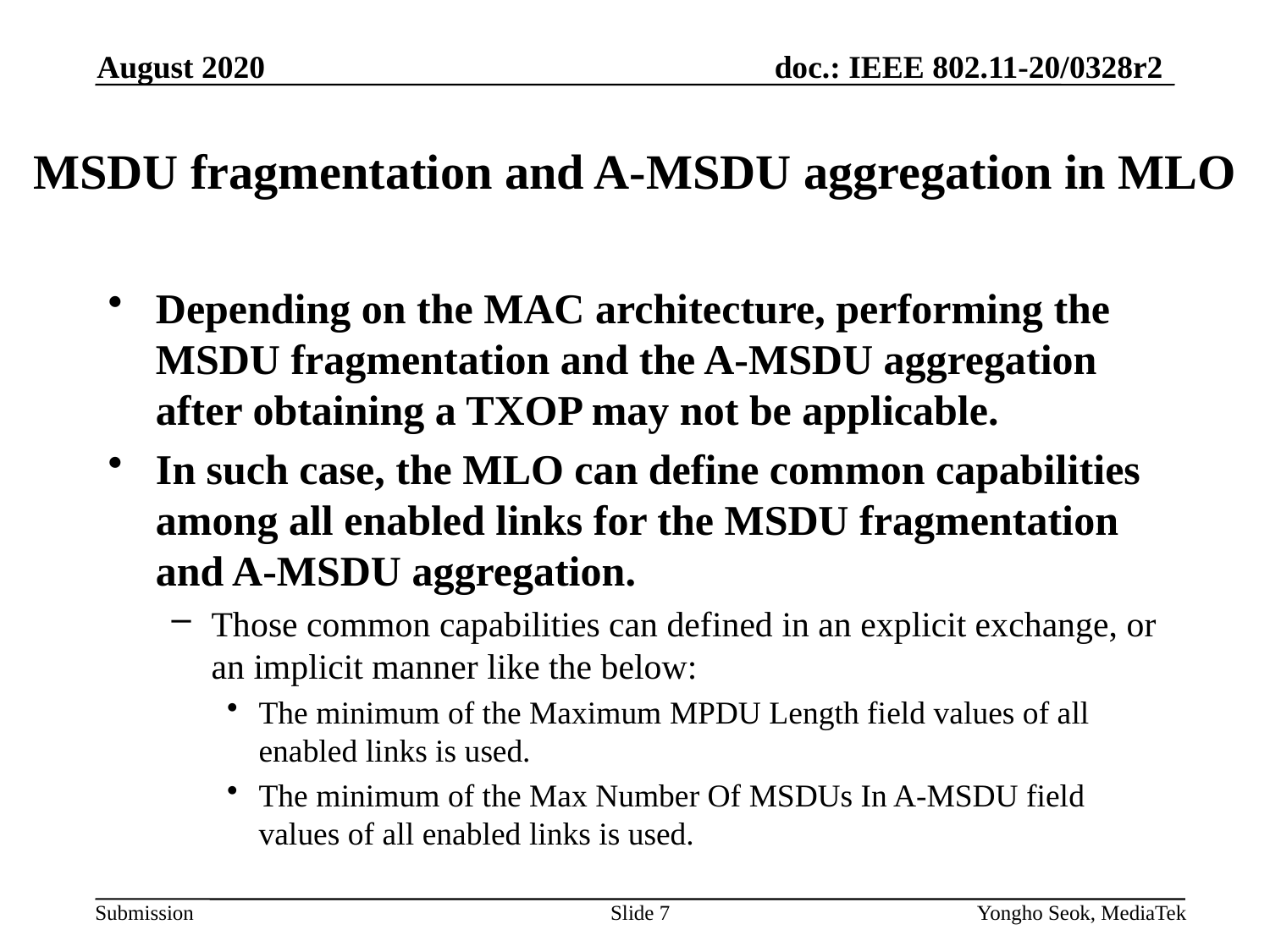

August 2020
# MSDU fragmentation and A-MSDU aggregation in MLO
Depending on the MAC architecture, performing the MSDU fragmentation and the A-MSDU aggregation after obtaining a TXOP may not be applicable.
In such case, the MLO can define common capabilities among all enabled links for the MSDU fragmentation and A-MSDU aggregation.
Those common capabilities can defined in an explicit exchange, or an implicit manner like the below:
The minimum of the Maximum MPDU Length field values of all enabled links is used.
The minimum of the Max Number Of MSDUs In A-MSDU field values of all enabled links is used.
Slide 7
Yongho Seok, MediaTek